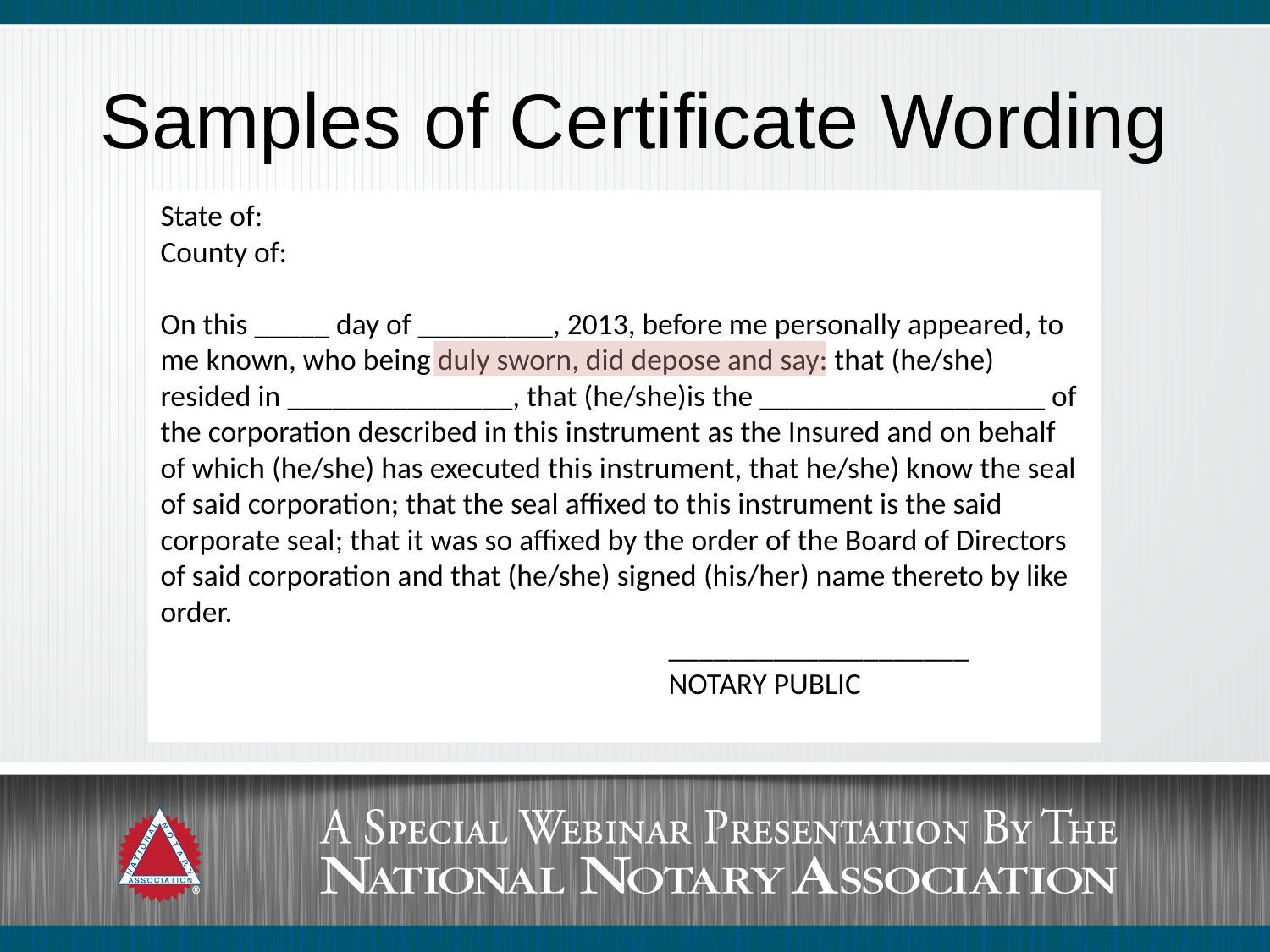

# Samples of Certificate Wording
State of:
County of:

On this _____ day of _________, 2013, before me personally appeared, to me known, who being duly sworn, did depose and say: that (he/she) resided in _______________, that (he/she)is the ___________________ of the corporation described in this instrument as the Insured and on behalf of which (he/she) has executed this instrument, that he/she) know the seal of said corporation; that the seal affixed to this instrument is the said corporate seal; that it was so affixed by the order of the Board of Directors of said corporation and that (he/she) signed (his/her) name thereto by like order.
				____________________
				NOTARY PUBLIC